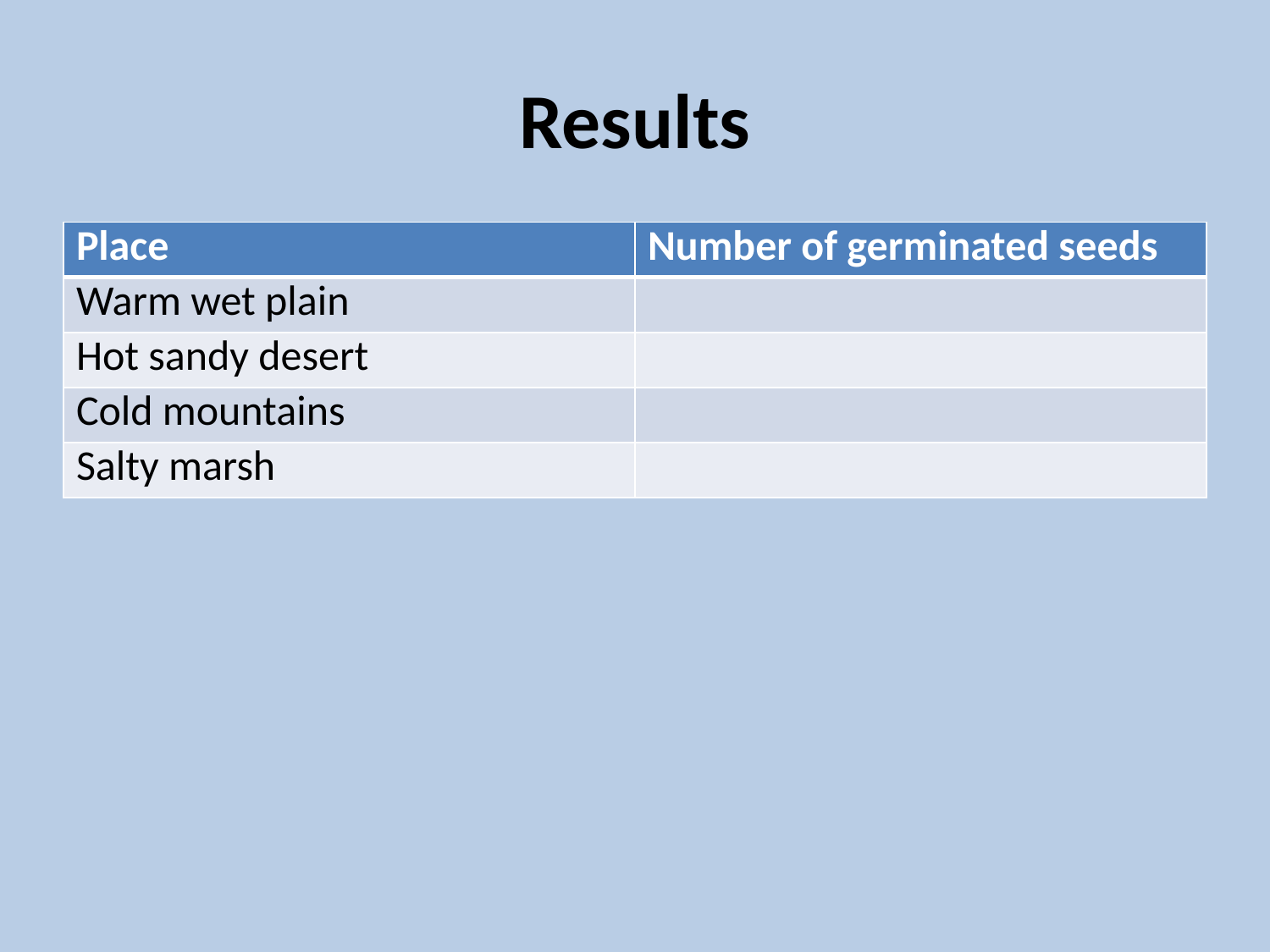

# Results
| Place | Number of germinated seeds |
| --- | --- |
| Warm wet plain |  |
| Hot sandy desert |  |
| Cold mountains |  |
| Salty marsh |  |